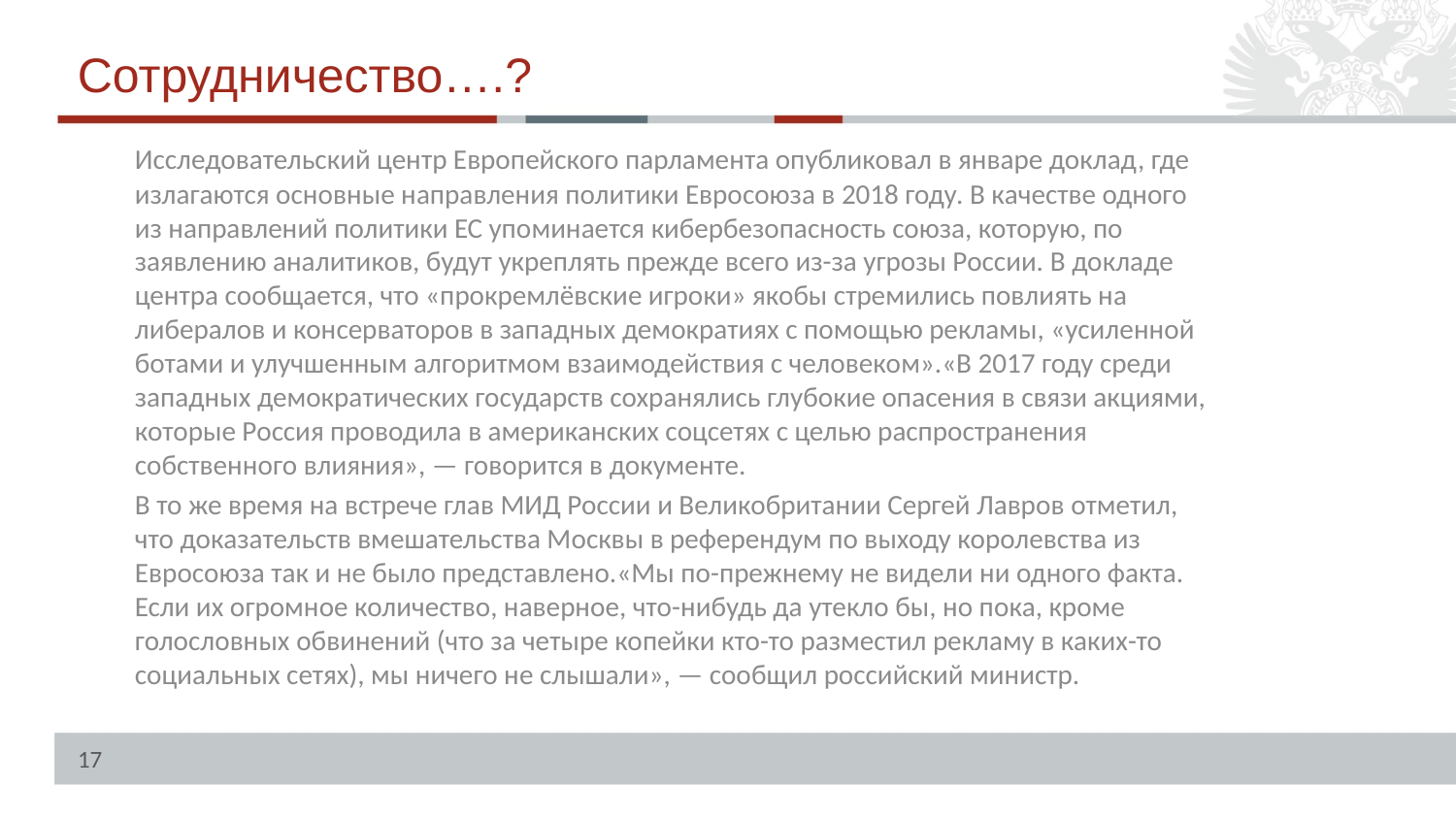

Сотрудничество….?
Исследовательский центр Европейского парламента опубликовал в январе доклад, где излагаются основные направления политики Евросоюза в 2018 году. В качестве одного из направлений политики ЕС упоминается кибербезопасность союза, которую, по заявлению аналитиков, будут укреплять прежде всего из-за угрозы России. В докладе центра сообщается, что «прокремлёвские игроки» якобы стремились повлиять на либералов и консерваторов в западных демократиях с помощью рекламы, «усиленной ботами и улучшенным алгоритмом взаимодействия с человеком».«В 2017 году среди западных демократических государств сохранялись глубокие опасения в связи акциями, которые Россия проводила в американских соцсетях с целью распространения собственного влияния», — говорится в документе.
В то же время на встрече глав МИД России и Великобритании Сергей Лавров отметил, что доказательств вмешательства Москвы в референдум по выходу королевства из Евросоюза так и не было представлено.«Мы по-прежнему не видели ни одного факта. Если их огромное количество, наверное, что-нибудь да утекло бы, но пока, кроме голословных обвинений (что за четыре копейки кто-то разместил рекламу в каких-то социальных сетях), мы ничего не слышали», — сообщил российский министр.

17